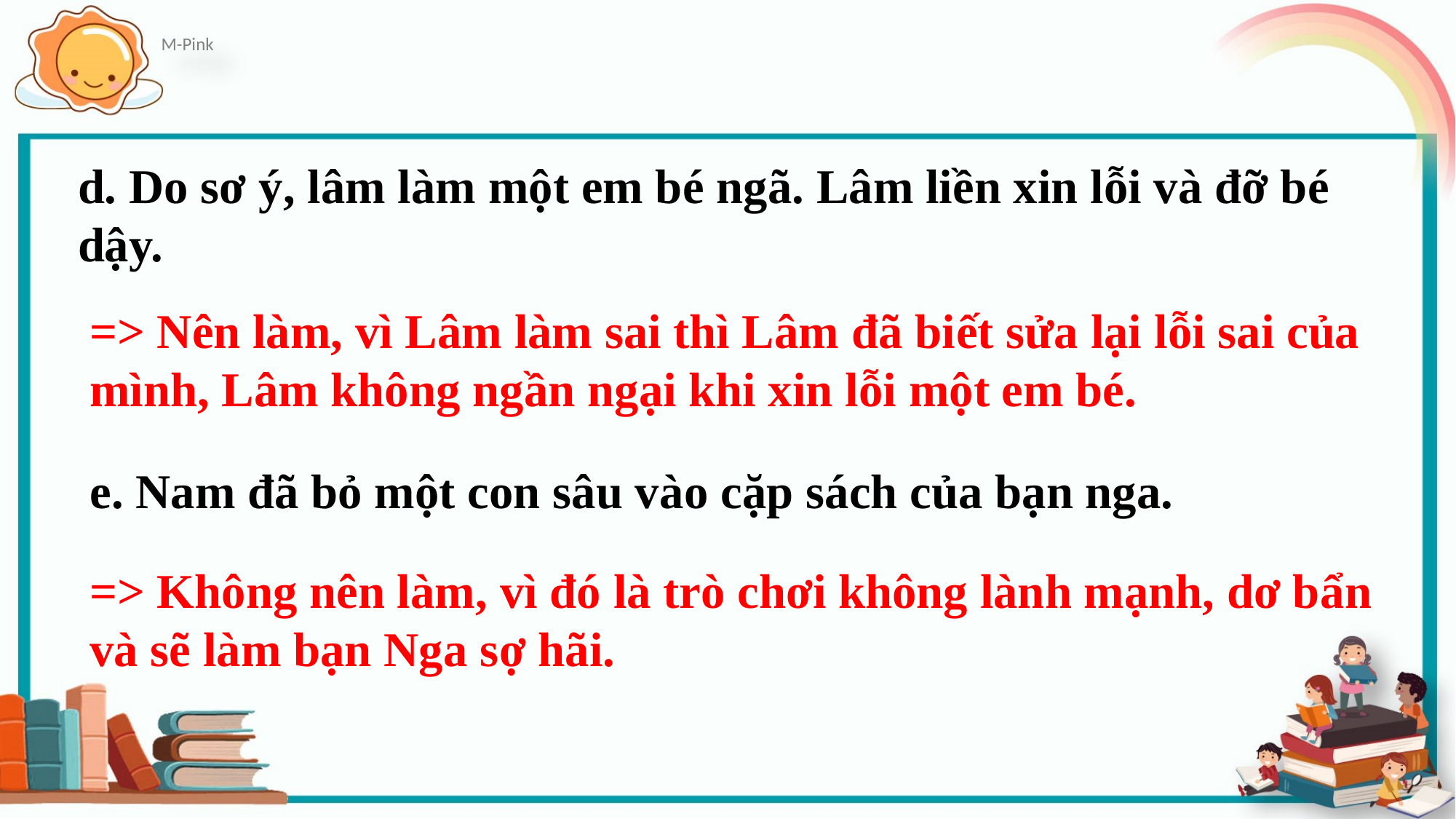

d. Do sơ ý, lâm làm một em bé ngã. Lâm liền xin lỗi và đỡ bé dậy.
=> Nên làm, vì Lâm làm sai thì Lâm đã biết sửa lại lỗi sai của mình, Lâm không ngần ngại khi xin lỗi một em bé.

e. Nam đã bỏ một con sâu vào cặp sách của bạn nga.
=> Không nên làm, vì đó là trò chơi không lành mạnh, dơ bẩn và sẽ làm bạn Nga sợ hãi.